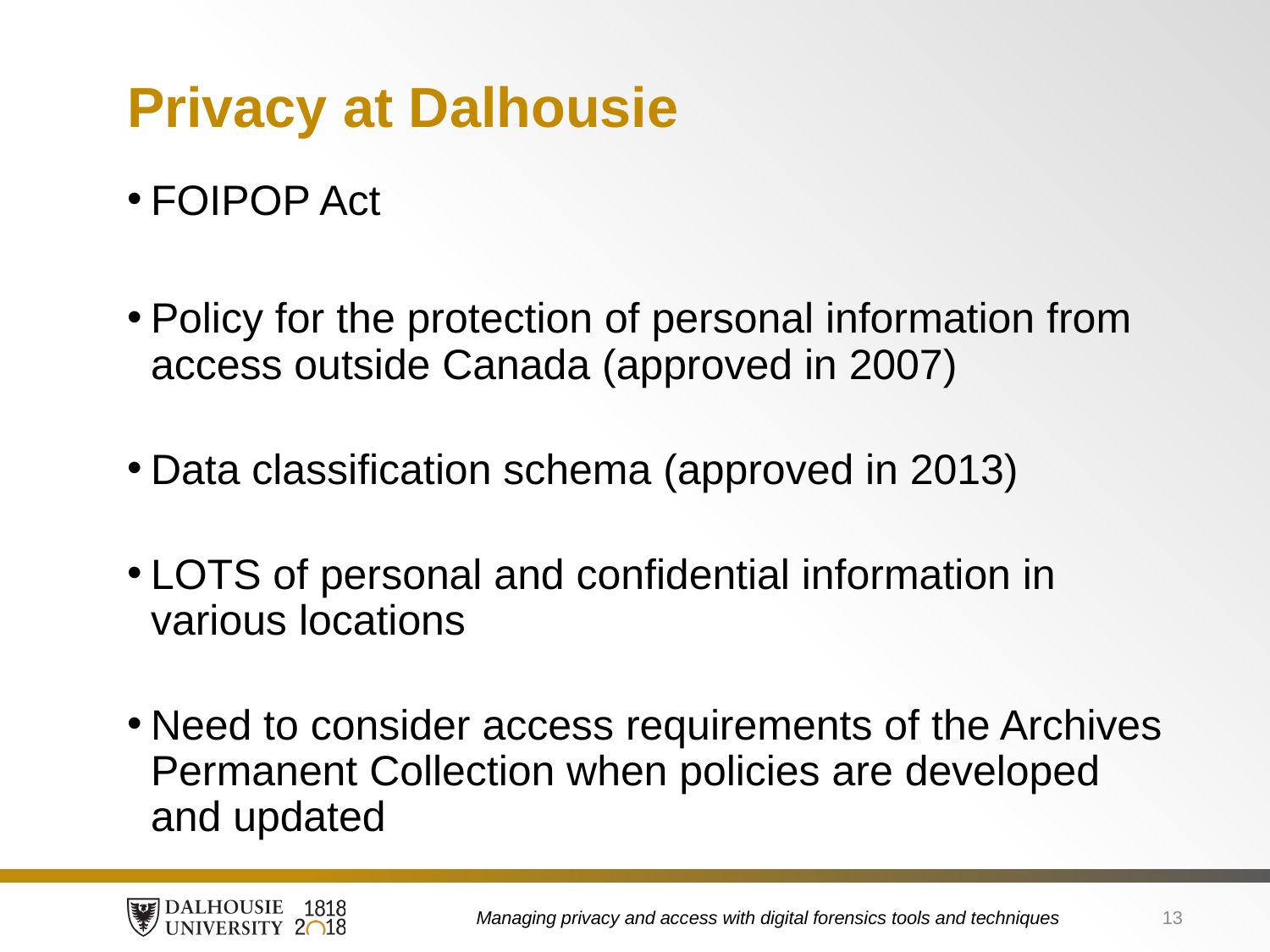

# Privacy at Dalhousie
FOIPOP Act

Policy for the protection of personal information from access outside Canada (approved in 2007)
Data classification schema (approved in 2013)
LOTS of personal and confidential information in various locations
Need to consider access requirements of the Archives Permanent Collection when policies are developed and updated

Managing privacy and access with digital forensics tools and techniques
13